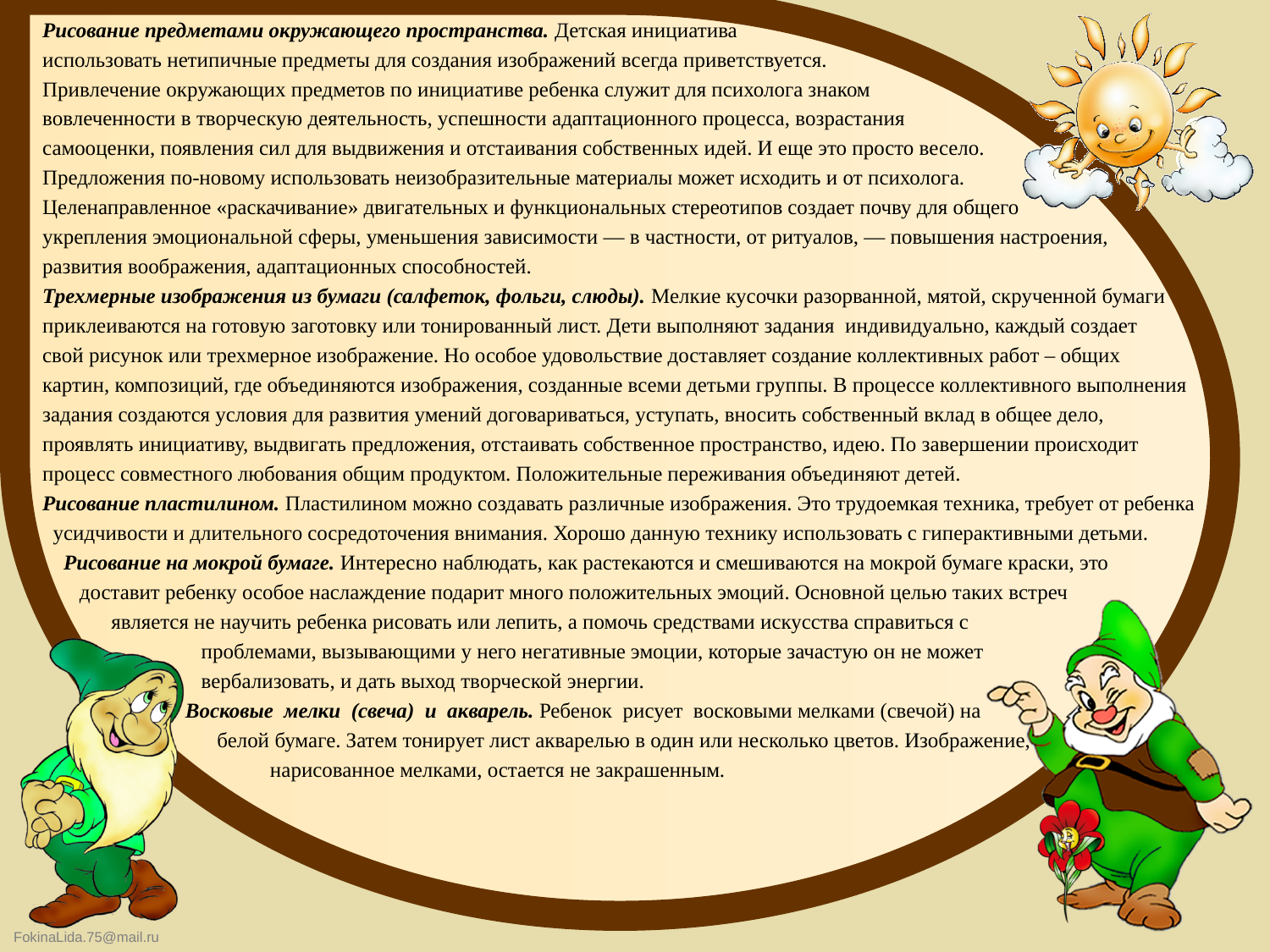

Рисование предметами окружающего пространства. Детская инициатива
использовать нетипичные предметы для создания изображений всегда приветствуется.
Привлечение окружающих предметов по инициативе ребенка служит для психолога знаком
вовлеченности в творческую деятельность, успешности адаптационного процесса, возрастания
самооценки, появления сил для выдвижения и отстаивания собственных идей. И еще это просто весело.
Предложения по-новому использовать неизобразительные материалы может исходить и от психолога.
Целенаправленное «раскачивание» двигательных и функциональных стереотипов создает почву для общего
укрепления эмоциональной сферы, уменьшения зависимости — в частности, от ритуалов, — повышения настроения,
развития воображения, адаптационных способностей.
Трехмерные изображения из бумаги (салфеток, фольги, слюды). Мелкие кусочки разорванной, мятой, скрученной бумаги
приклеиваются на готовую заготовку или тонированный лист. Дети выполняют задания  индивидуально, каждый создает
свой рисунок или трехмерное изображение. Но особое удовольствие доставляет создание коллективных работ – общих
картин, композиций, где объединяются изображения, созданные всеми детьми группы. В процессе коллективного выполнения
задания создаются условия для развития умений договариваться, уступать, вносить собственный вклад в общее дело,
проявлять инициативу, выдвигать предложения, отстаивать собственное пространство, идею. По завершении происходит
процесс совместного любования общим продуктом. Положительные переживания объединяют детей.
Рисование пластилином. Пластилином можно создавать различные изображения. Это трудоемкая техника, требует от ребенка
  усидчивости и длительного сосредоточения внимания. Хорошо данную технику использовать с гиперактивными детьми.
    Рисование на мокрой бумаге. Интересно наблюдать, как растекаются и смешиваются на мокрой бумаге краски, это
       доставит ребенку особое наслаждение подарит много положительных эмоций. Основной целью таких встреч
             является не научить ребенка рисовать или лепить, а помочь средствами искусства справиться с
                              проблемами, вызывающими у него негативные эмоции, которые зачастую он не может
                              вербализовать, и дать выход творческой энергии.
                           Восковые  мелки  (свеча)  и  акварель. Ребенок  рисует  восковыми мелками (свечой) на
                                 белой бумаге. Затем тонирует лист акварелью в один или несколько цветов. Изображение,
                                           нарисованное мелками, остается не закрашенным.